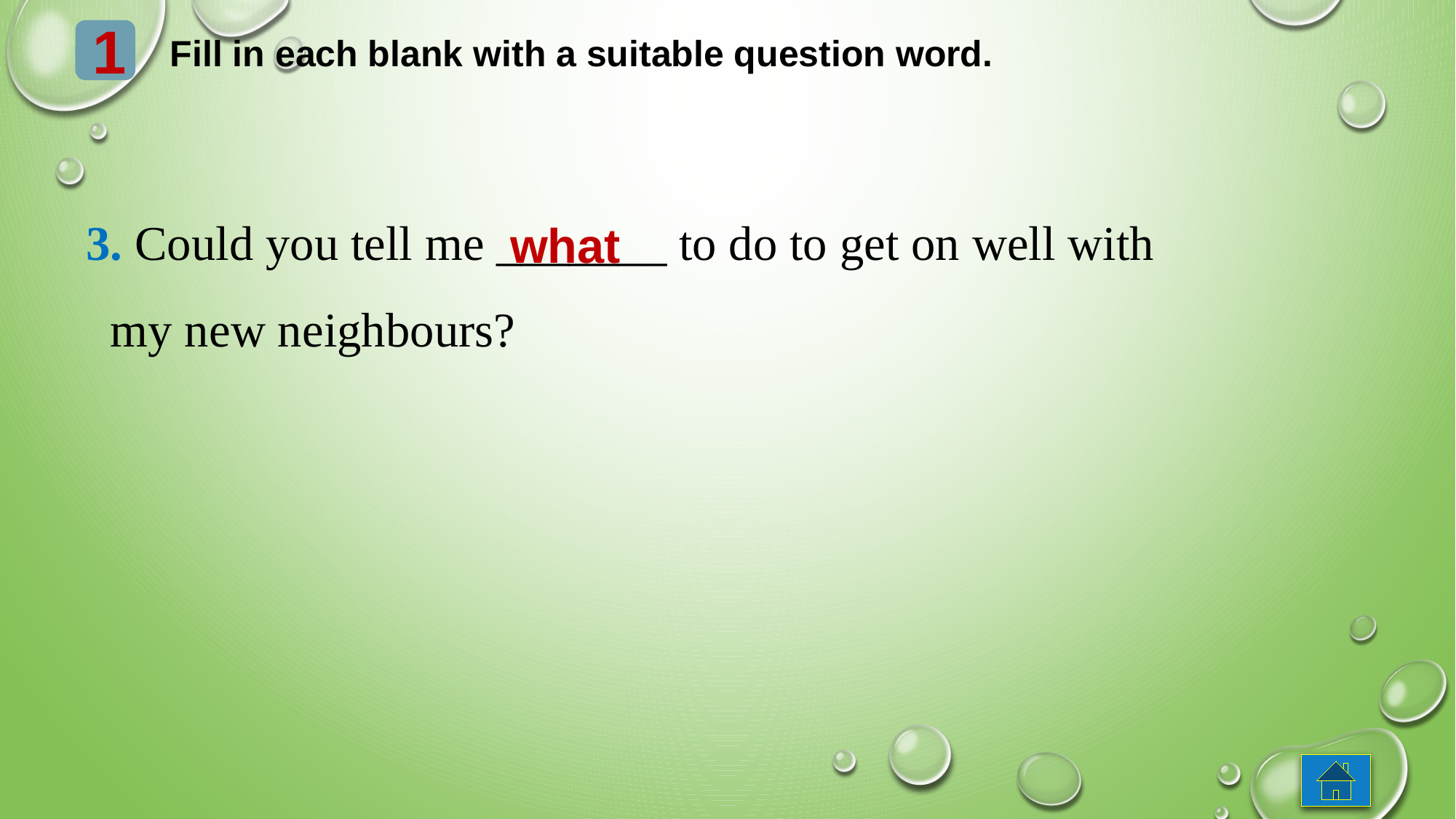

1

Fill in each blank with a suitable question word.
3. Could you tell me _______ to do to get on well with
  my new neighbours?
what